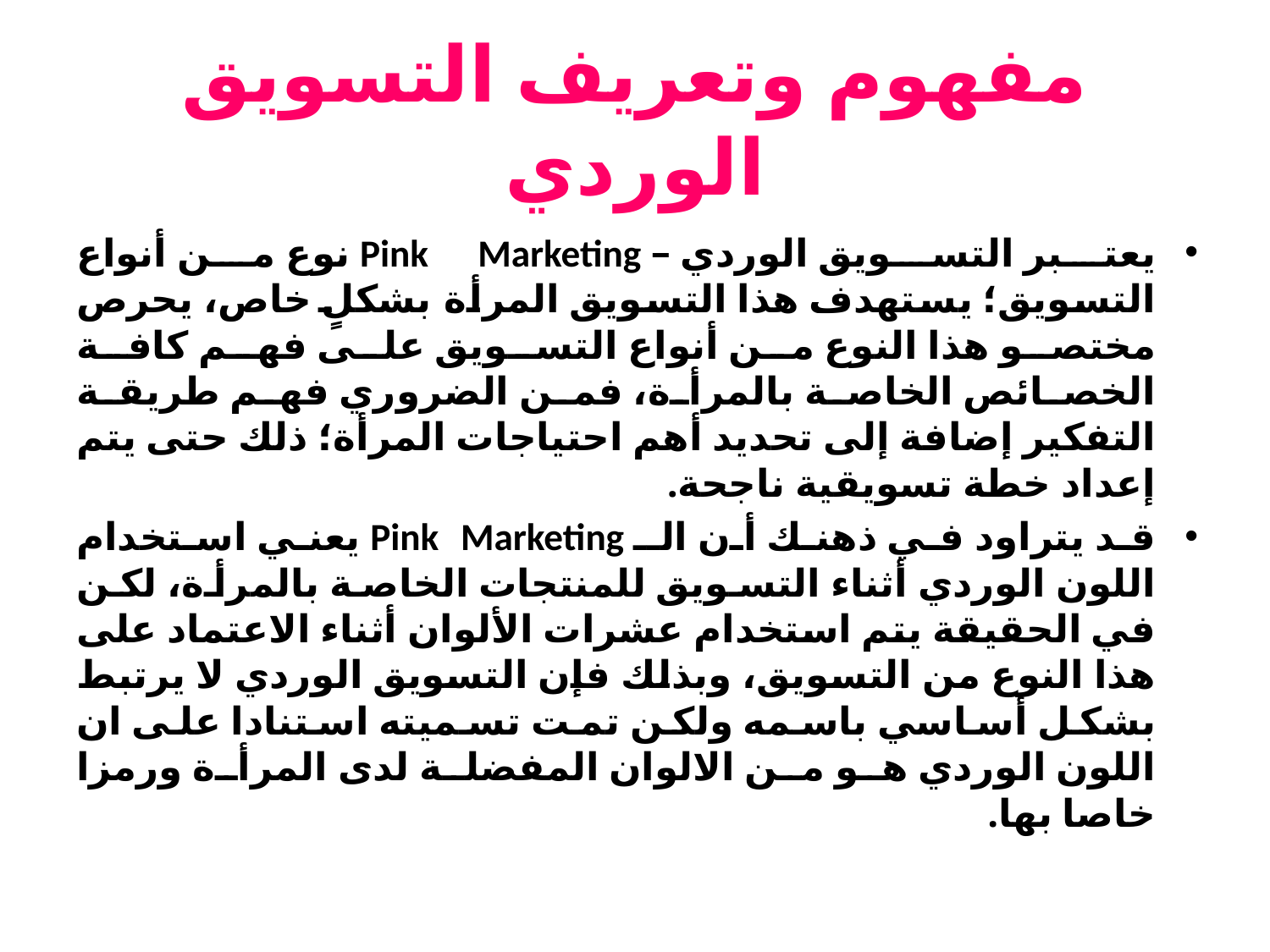

# مفهوم وتعريف التسويق الوردي
يعتبر التسويق الوردي – Pink Marketing نوع من أنواع التسويق؛ يستهدف هذا التسويق المرأة بشكلٍ خاص، يحرص مختصو هذا النوع من أنواع التسويق على فهم كافة الخصائص الخاصة بالمرأة، فمن الضروري فهم طريقة التفكير إضافة إلى تحديد أهم احتياجات المرأة؛ ذلك حتى يتم إعداد خطة تسويقية ناجحة.
قد يتراود في ذهنك أن الـ Pink Marketing يعني استخدام اللون الوردي أثناء التسويق للمنتجات الخاصة بالمرأة، لكن في الحقيقة يتم استخدام عشرات الألوان أثناء الاعتماد على هذا النوع من التسويق، وبذلك فإن التسويق الوردي لا يرتبط بشكل أساسي باسمه ولكن تمت تسميته استنادا على ان اللون الوردي هو من الالوان المفضلة لدى المرأة ورمزا خاصا بها.